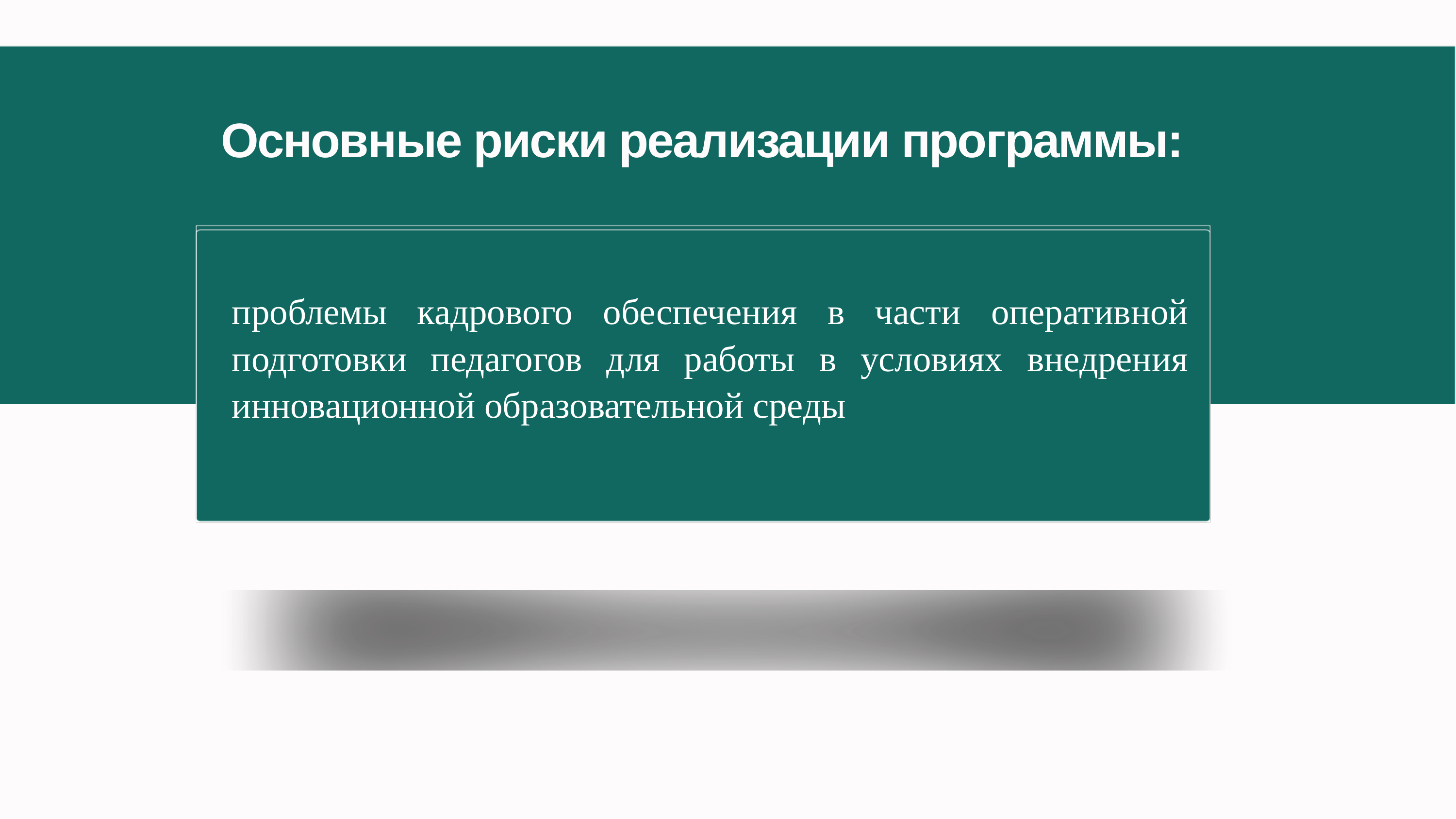

Основные риски реализации программы:

проблемы кадрового обеспечения в части оперативной подготовки педагогов для работы в условиях внедрения инновационной образовательной среды